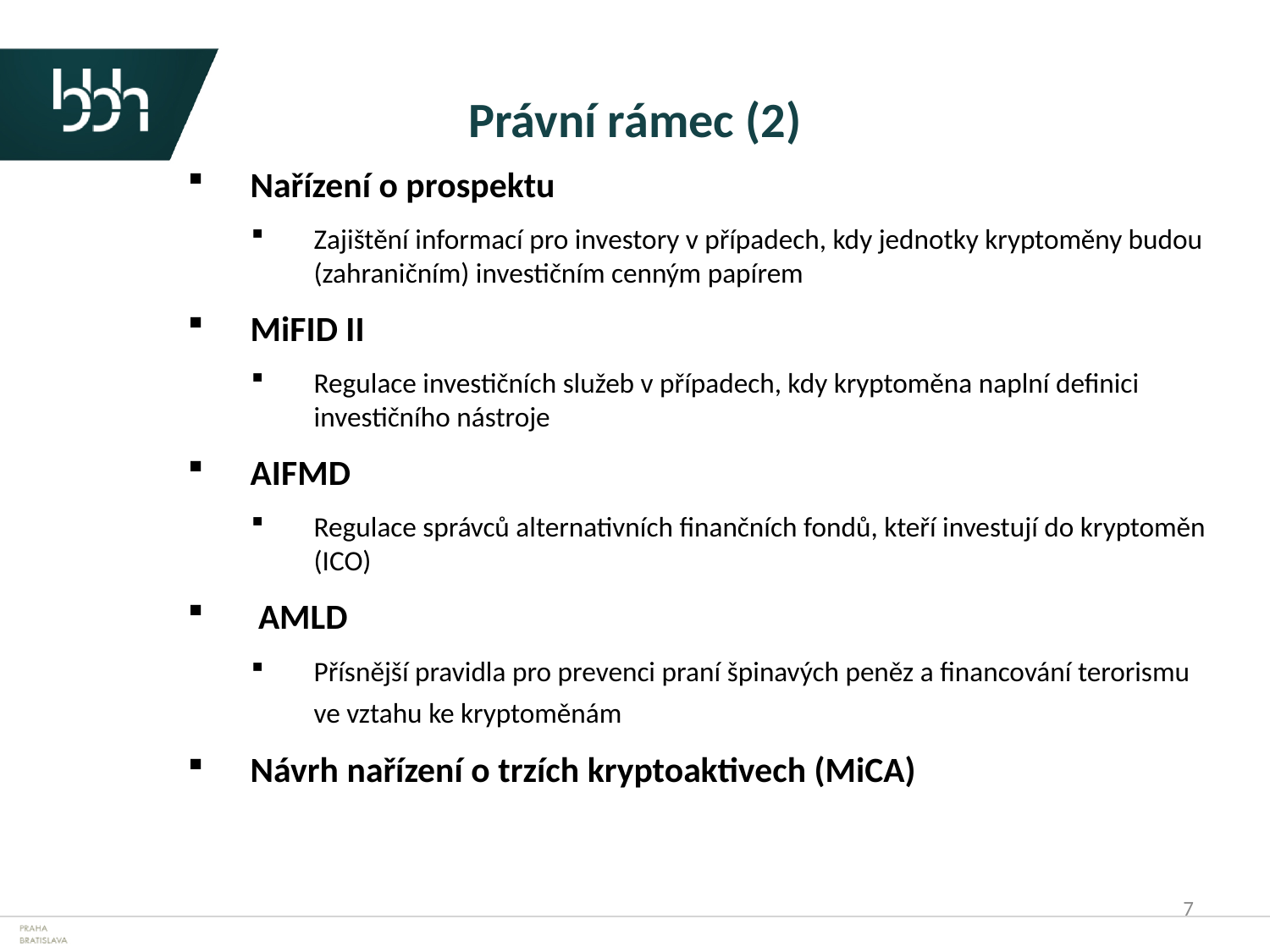

# Právní rámec (2)
Nařízení o prospektu
Zajištění informací pro investory v případech, kdy jednotky kryptoměny budou (zahraničním) investičním cenným papírem
MiFID II
Regulace investičních služeb v případech, kdy kryptoměna naplní definici investičního nástroje
AIFMD
Regulace správců alternativních finančních fondů, kteří investují do kryptoměn (ICO)
 AMLD
Přísnější pravidla pro prevenci praní špinavých peněz a financování terorismu ve vztahu ke kryptoměnám
Návrh nařízení o trzích kryptoaktivech (MiCA)

7